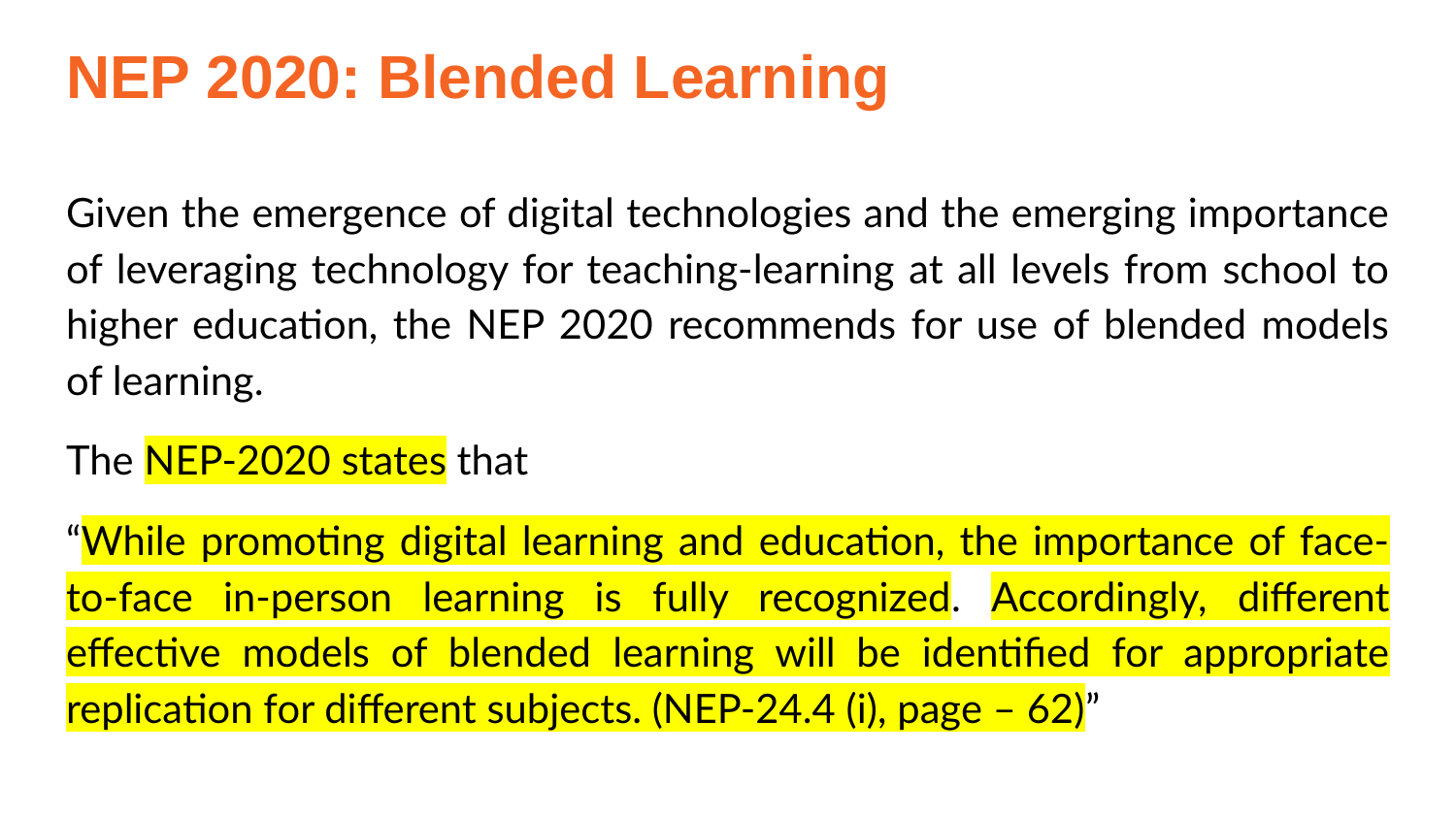

NEP 2020: Blended Learning
Given the emergence of digital technologies and the emerging importance of leveraging technology for teaching-learning at all levels from school to higher education, the NEP 2020 recommends for use of blended models of learning.
The NEP-2020 states that
“While promoting digital learning and education, the importance of face-to-face in-person learning is fully recognized. Accordingly, different effective models of blended learning will be identified for appropriate replication for different subjects. (NEP-24.4 (i), page – 62)”